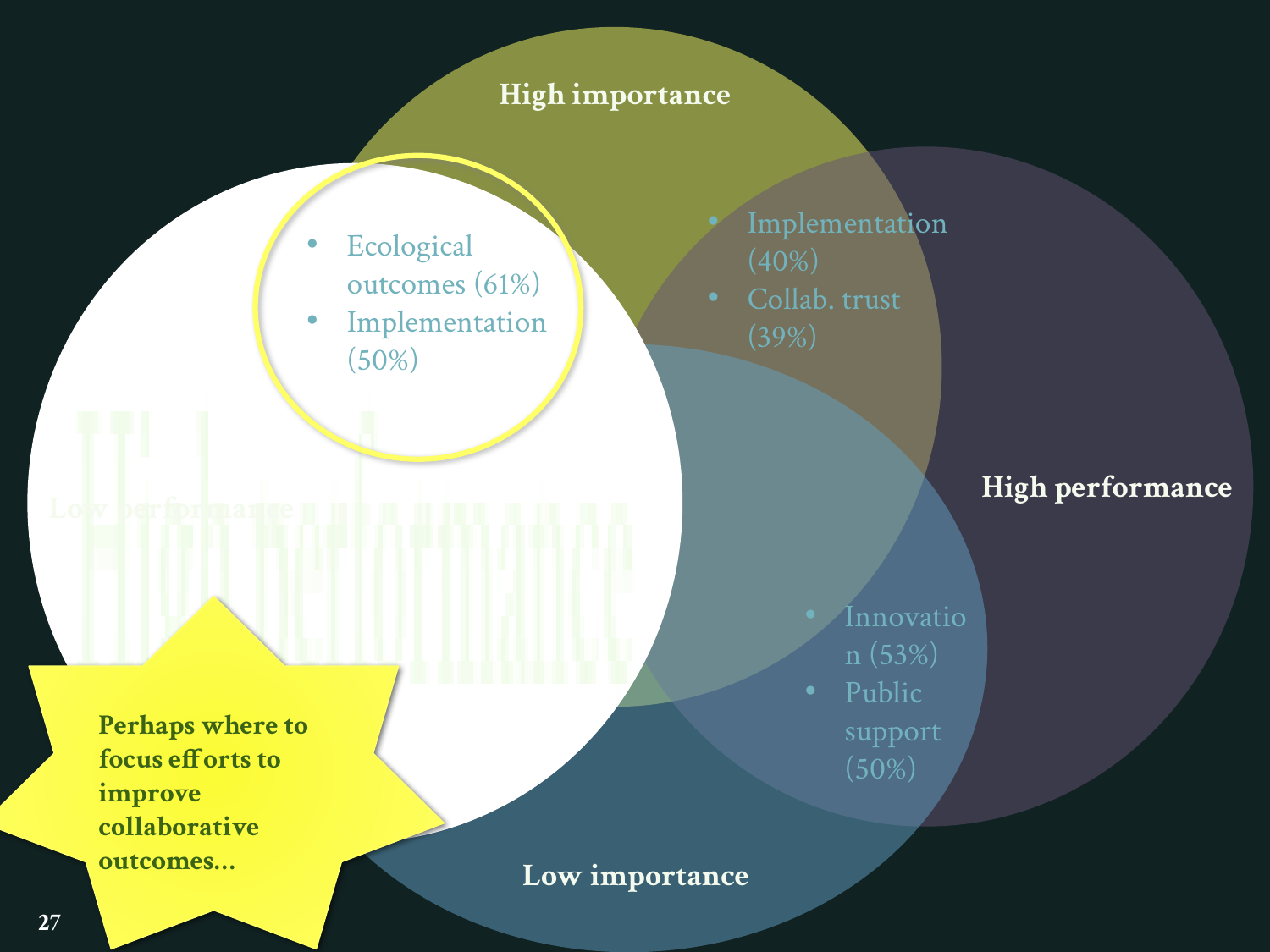

High importance

Implementation (40%)
Collab. trust (39%)
Ecological outcomes (61%)
Implementation (50%)
High performance
Low performance
Innovation (53%)
Public support (50%)

Perhaps where to focus efforts to improve collaborative outcomes…

Low importance
27